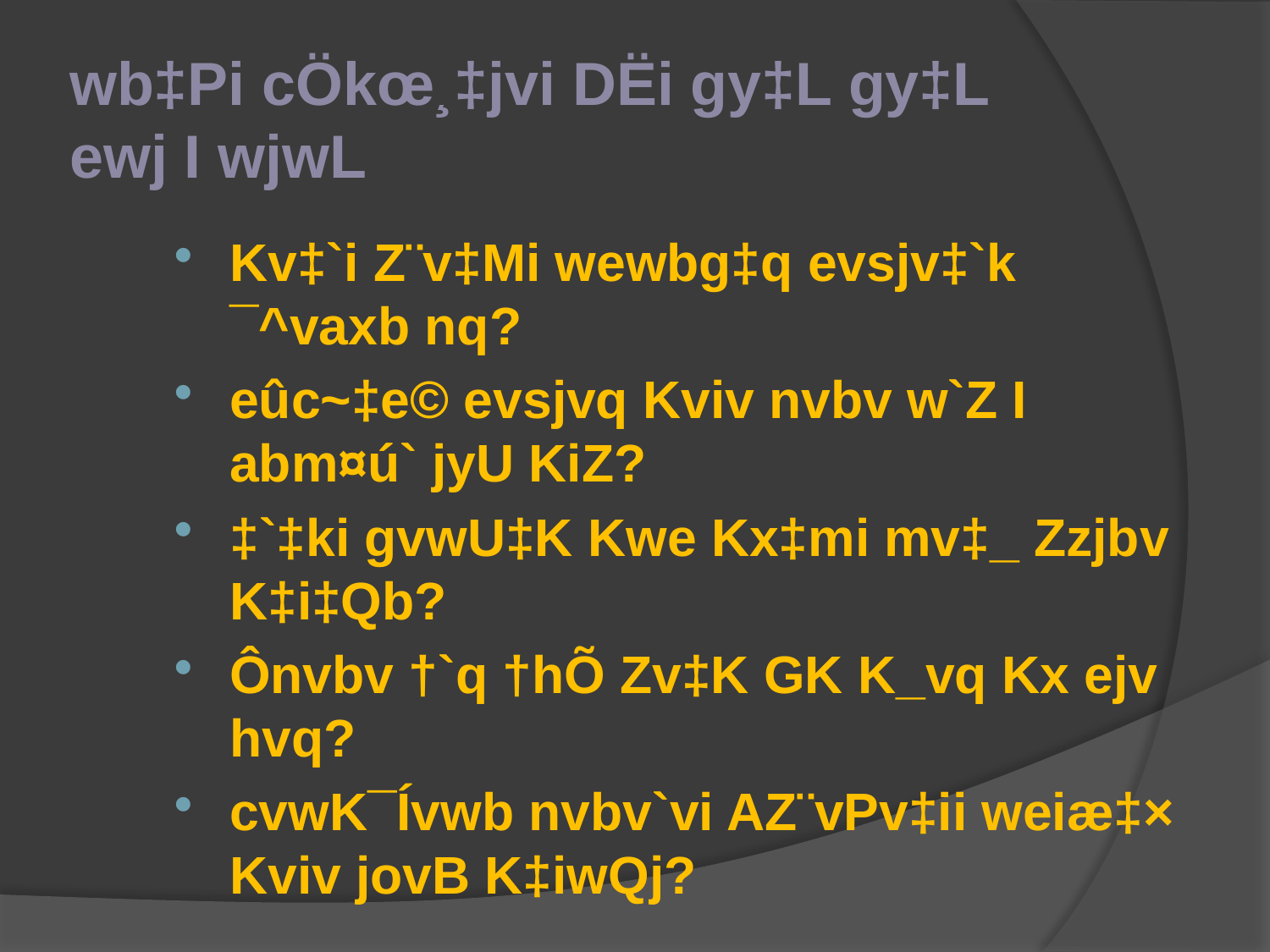

# wb‡Pi cÖkœ¸‡jvi DËi gy‡L gy‡L ewj I wjwL
Kv‡`i Z¨v‡Mi wewbg‡q evsjv‡`k ¯^vaxb nq?
eûc~‡e© evsjvq Kviv nvbv w`Z I abm¤ú` jyU KiZ?
‡`‡ki gvwU‡K Kwe Kx‡mi mv‡_ Zzjbv K‡i‡Qb?
Ônvbv †`q †hÕ Zv‡K GK K_vq Kx ejv hvq?
cvwK¯Ívwb nvbv`vi AZ¨vPv‡ii weiæ‡× Kviv jovB K‡iwQj?